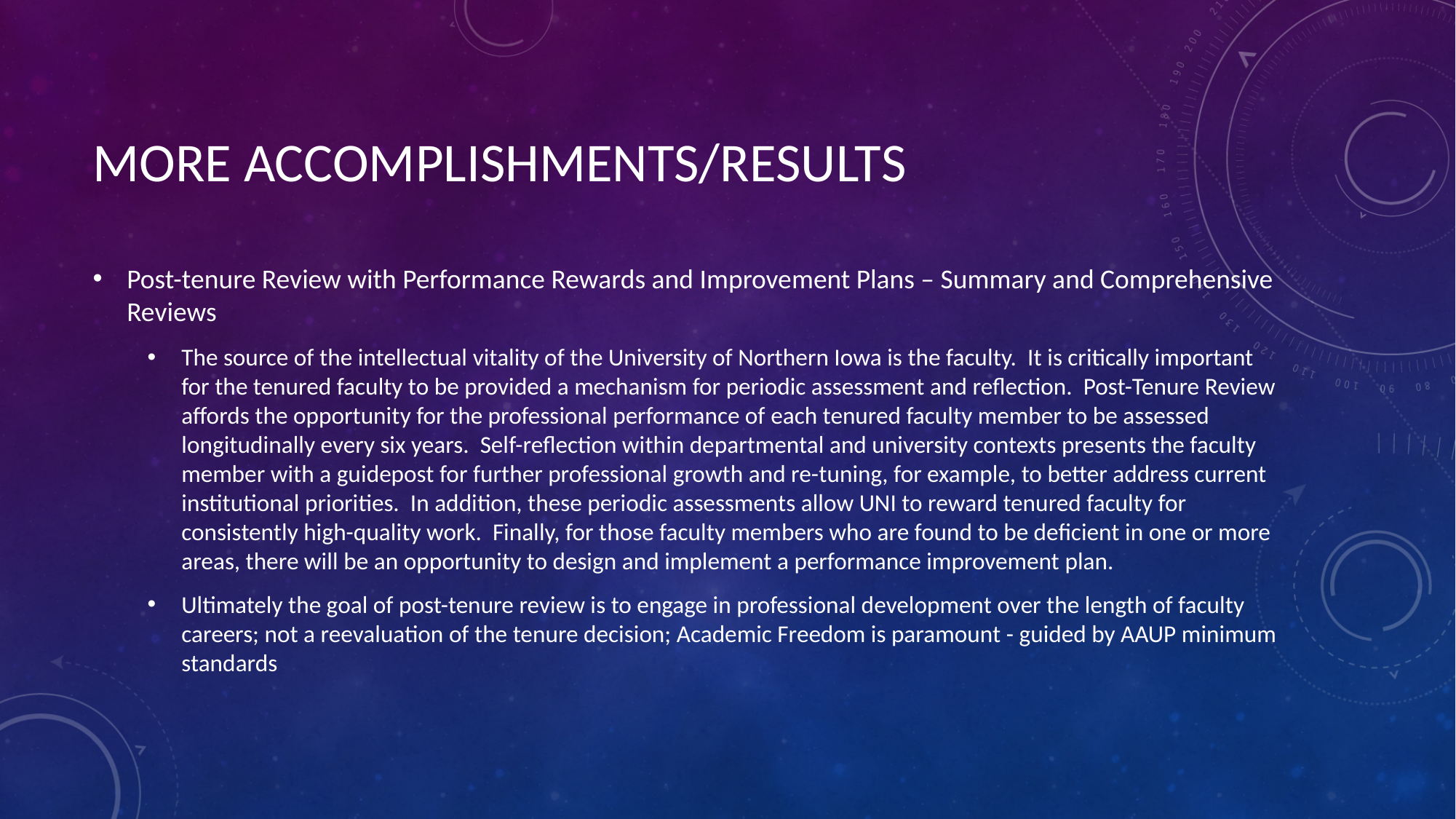

# More ACCOMPLISHMENTS/RESULTS
Post-tenure Review with Performance Rewards and Improvement Plans – Summary and Comprehensive Reviews
The source of the intellectual vitality of the University of Northern Iowa is the faculty.  It is critically important for the tenured faculty to be provided a mechanism for periodic assessment and reflection.  Post-Tenure Review affords the opportunity for the professional performance of each tenured faculty member to be assessed longitudinally every six years.  Self-reflection within departmental and university contexts presents the faculty member with a guidepost for further professional growth and re-tuning, for example, to better address current institutional priorities.  In addition, these periodic assessments allow UNI to reward tenured faculty for consistently high-quality work.  Finally, for those faculty members who are found to be deficient in one or more areas, there will be an opportunity to design and implement a performance improvement plan.
Ultimately the goal of post-tenure review is to engage in professional development over the length of faculty careers; not a reevaluation of the tenure decision; Academic Freedom is paramount - guided by AAUP minimum standards